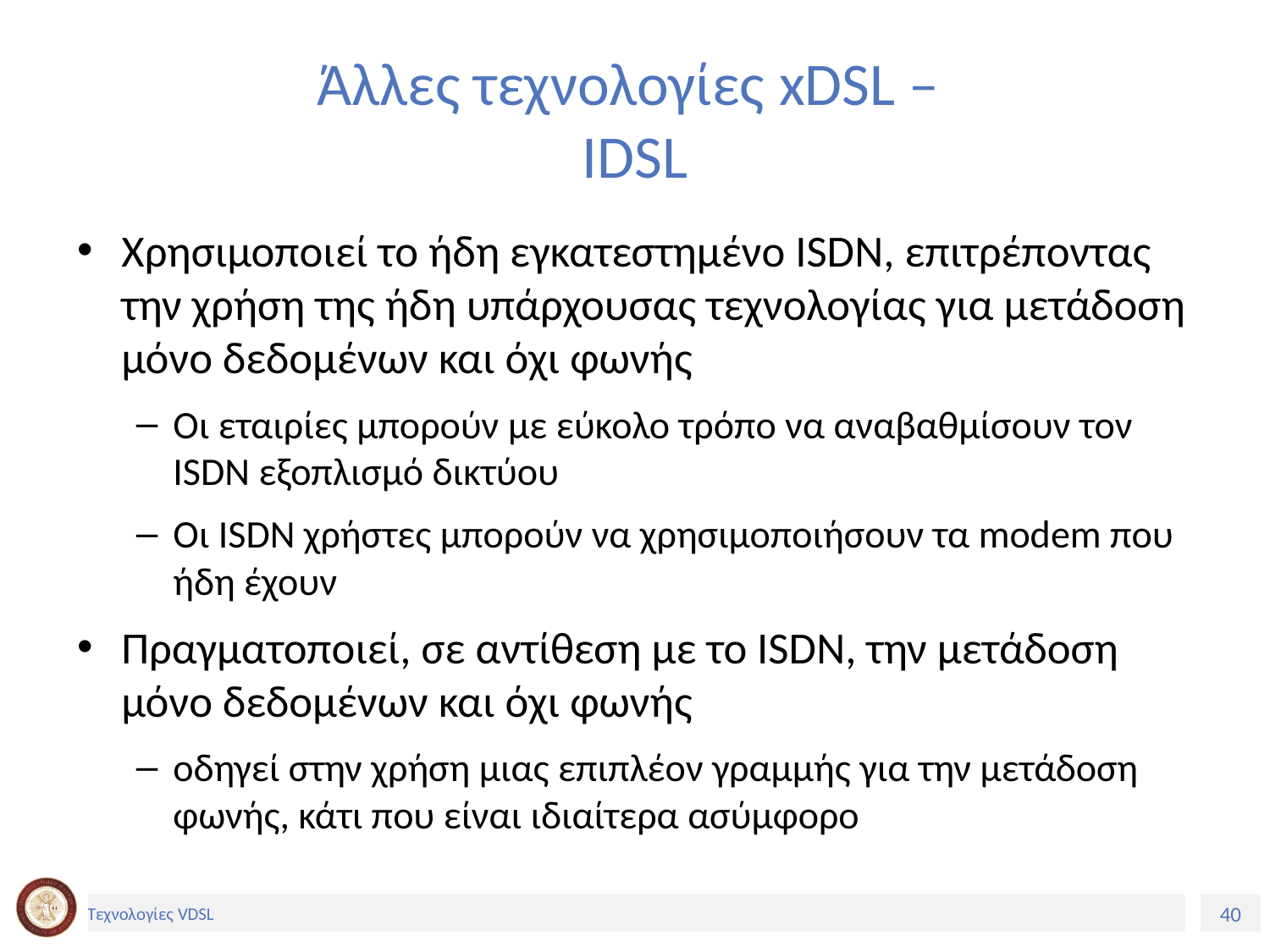

# Άλλες τεχνολογίες xDSL – IDSL
Χρησιμοποιεί το ήδη εγκατεστημένο ISDN, επιτρέποντας την χρήση της ήδη υπάρχουσας τεχνολογίας για μετάδοση μόνο δεδομένων και όχι φωνής
Οι εταιρίες μπορούν με εύκολο τρόπο να αναβαθμίσουν τον ISDN εξοπλισμό δικτύου
Οι ISDN χρήστες μπορούν να χρησιμοποιήσουν τα modem που ήδη έχουν
Πραγματοποιεί, σε αντίθεση με το ISDN, την μετάδοση μόνο δεδομένων και όχι φωνής
οδηγεί στην χρήση μιας επιπλέον γραμμής για την μετάδοση φωνής, κάτι που είναι ιδιαίτερα ασύμφορο